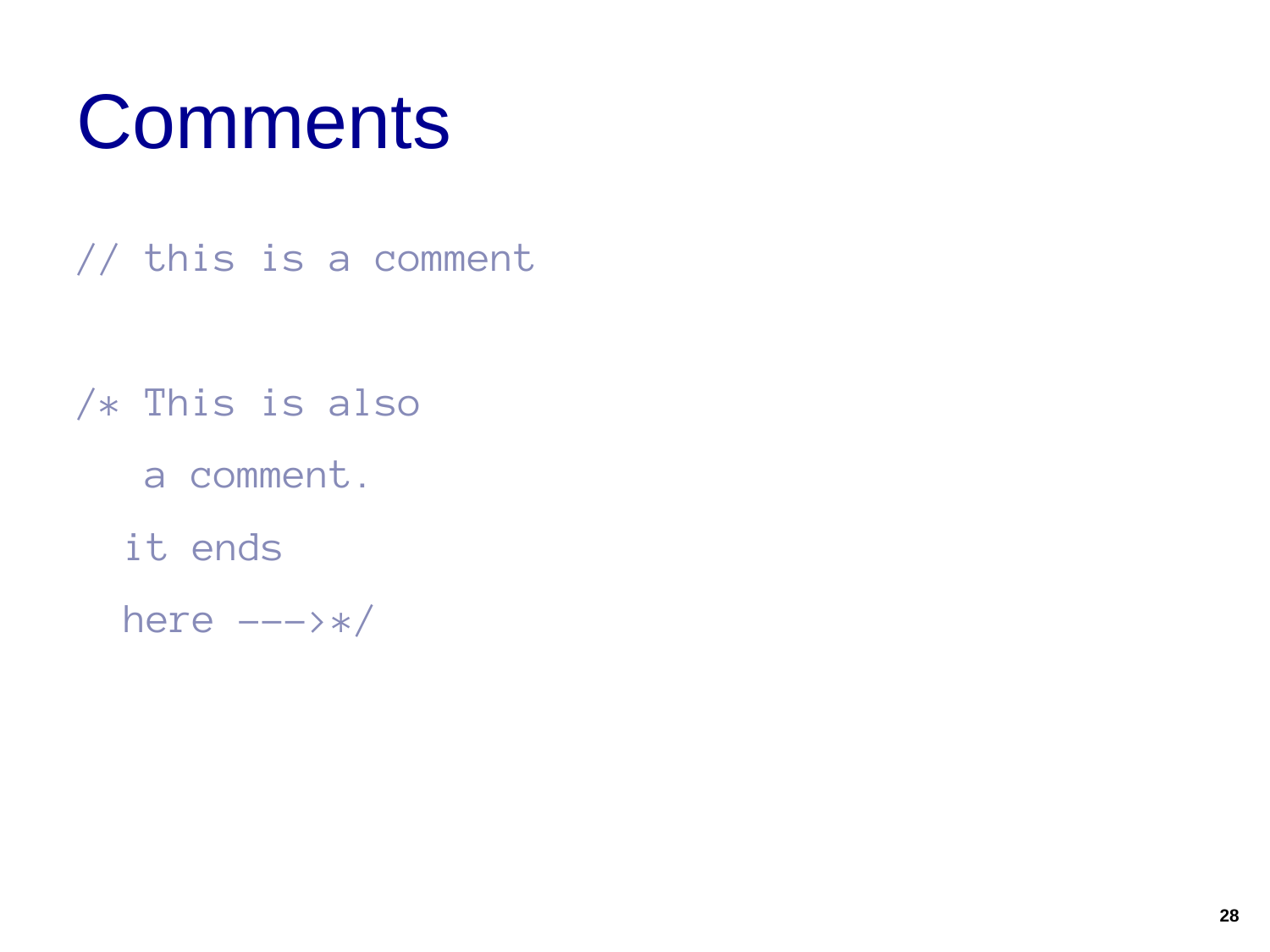

# Comments
// this is a comment

/* This is also
   a comment.
	it ends
	here --->*/
28